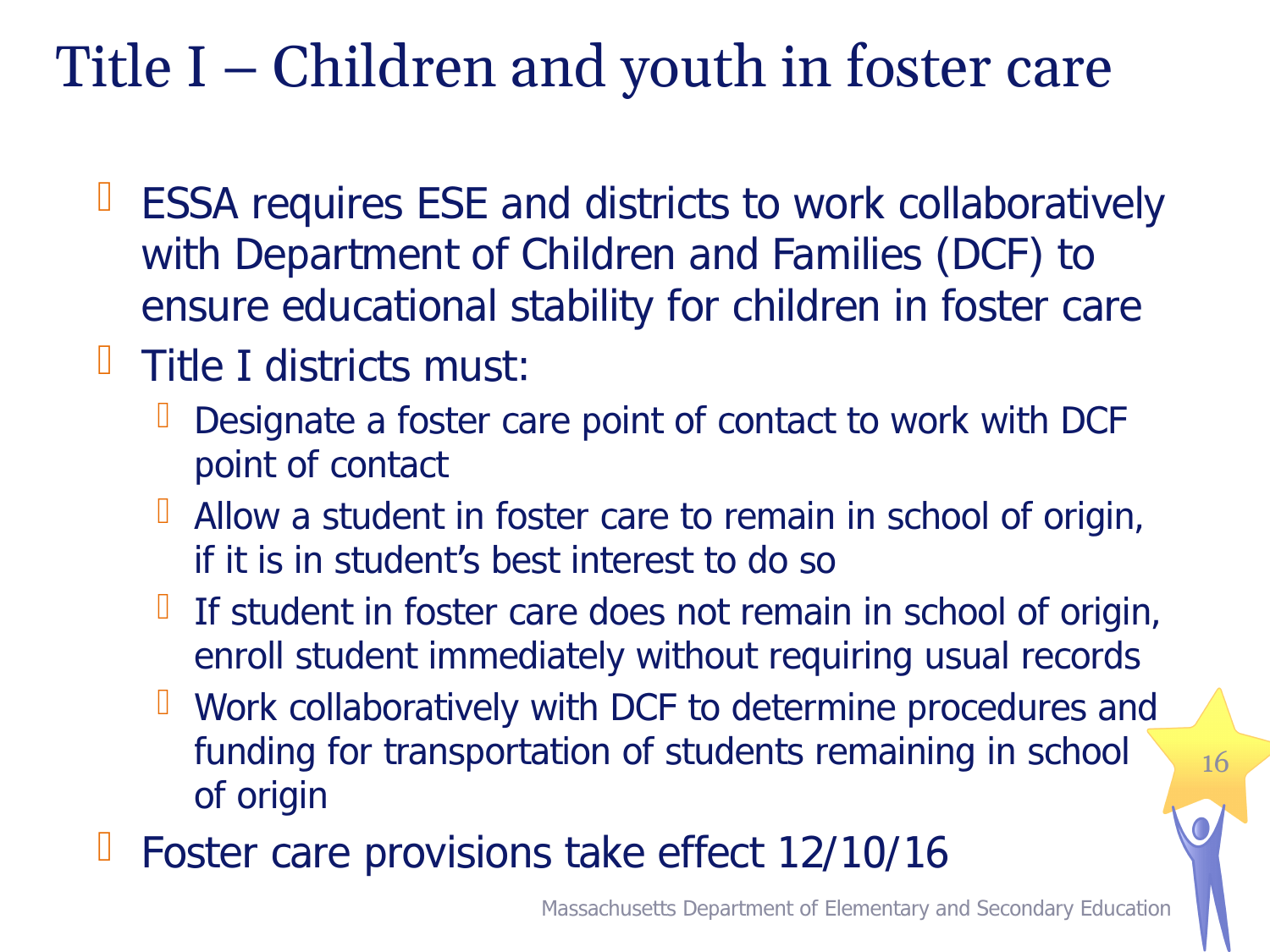

# Title I – Children and youth in foster care
ESSA requires ESE and districts to work collaboratively with Department of Children and Families (DCF) to ensure educational stability for children in foster care
Title I districts must:
Designate a foster care point of contact to work with DCF point of contact
Allow a student in foster care to remain in school of origin, if it is in student’s best interest to do so
If student in foster care does not remain in school of origin, enroll student immediately without requiring usual records
Work collaboratively with DCF to determine procedures and funding for transportation of students remaining in school of origin
Foster care provisions take effect 12/10/16
16
Massachusetts Department of Elementary and Secondary Education